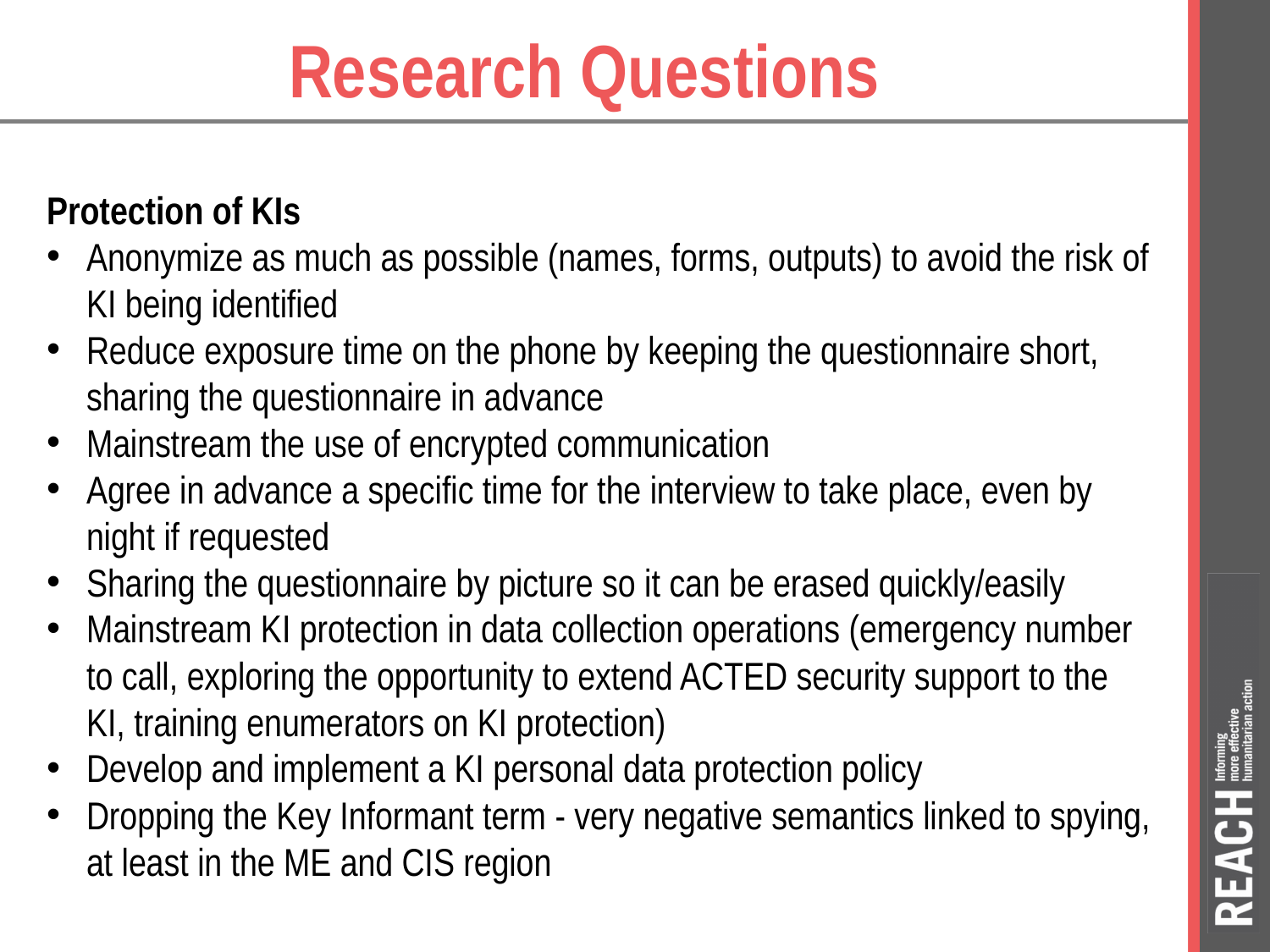

# Research Questions

Protection of KIs
Anonymize as much as possible (names, forms, outputs) to avoid the risk of KI being identified
Reduce exposure time on the phone by keeping the questionnaire short, sharing the questionnaire in advance
Mainstream the use of encrypted communication
Agree in advance a specific time for the interview to take place, even by night if requested
Sharing the questionnaire by picture so it can be erased quickly/easily
Mainstream KI protection in data collection operations (emergency number to call, exploring the opportunity to extend ACTED security support to the KI, training enumerators on KI protection)
Develop and implement a KI personal data protection policy
Dropping the Key Informant term - very negative semantics linked to spying, at least in the ME and CIS region